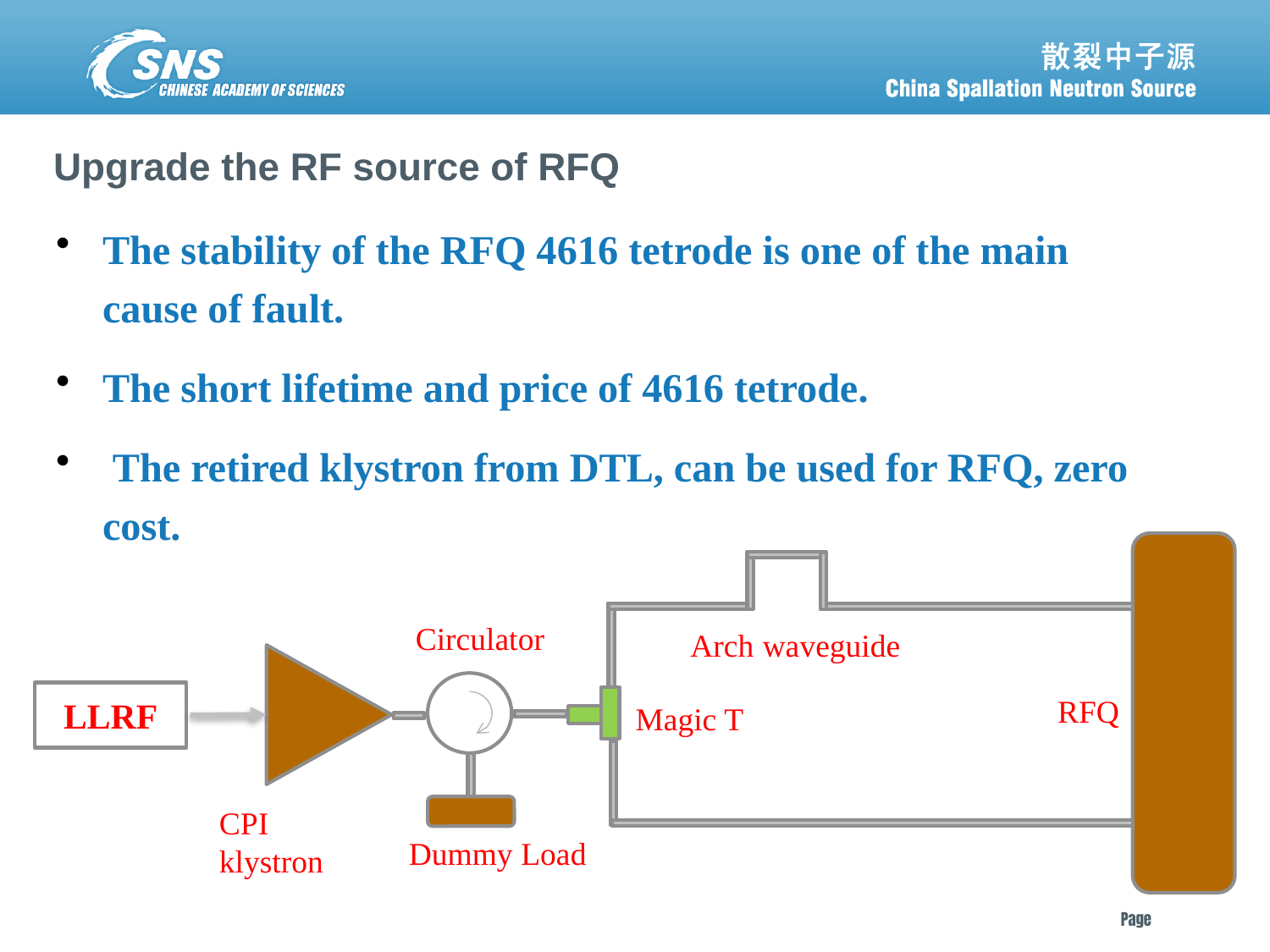

# Upgrade the RF source of RFQ
The stability of the RFQ 4616 tetrode is one of the main cause of fault.
The short lifetime and price of 4616 tetrode.
 The retired klystron from DTL, can be used for RFQ, zero cost.

Circulator
Arch waveguide

LLRF
RFQ

Magic T

CPI klystron

Dummy Load